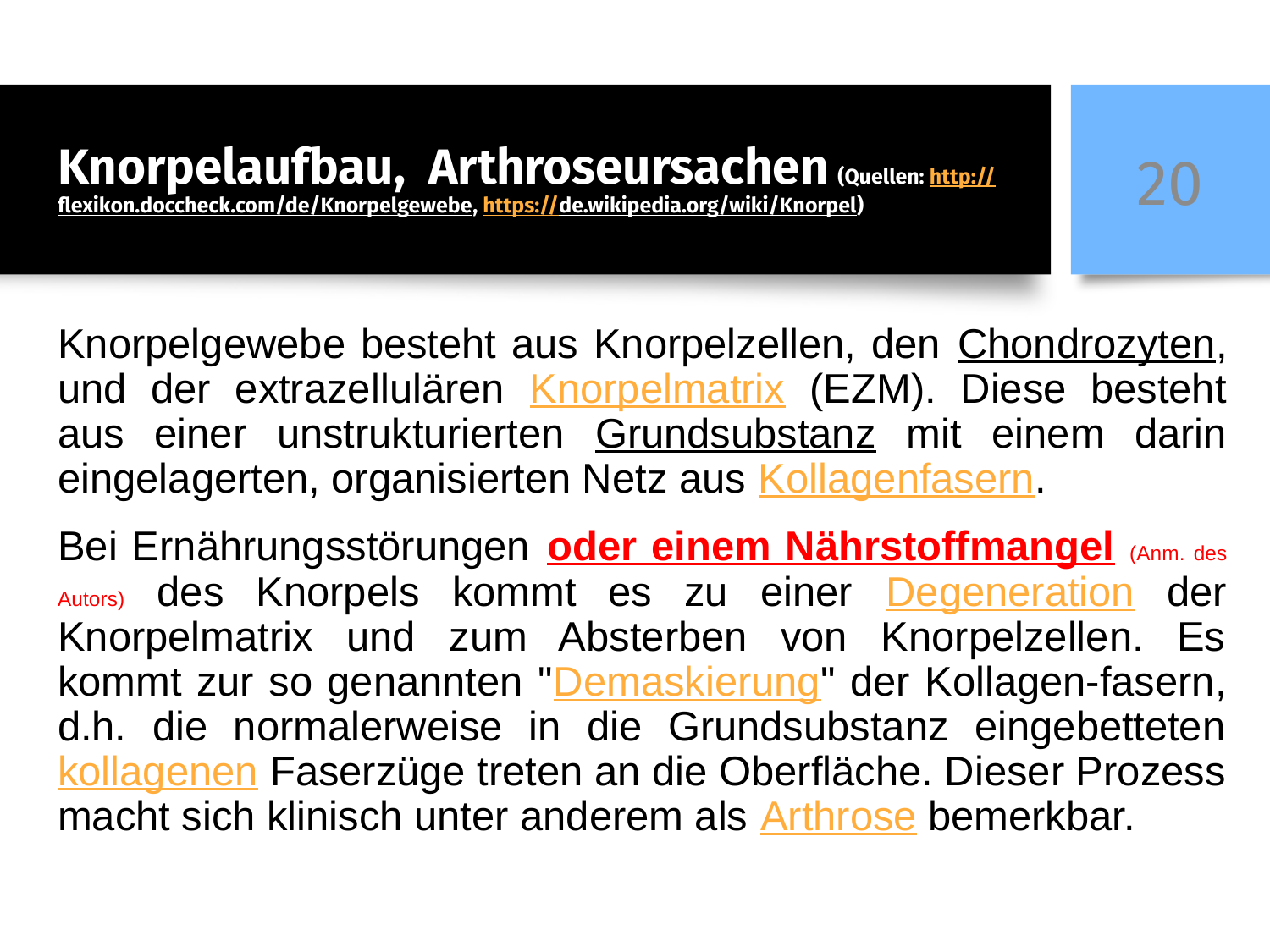

# Knorpelaufbau,  Arthroseursachen  (Quellen: http://flexikon.doccheck.com/de/Knorpelgewebe, https://de.wikipedia.org/wiki/Knorpel)
20
Knorpelgewebe besteht aus Knorpelzellen, den Chondrozyten, und der extrazellulären Knorpelmatrix (EZM). Diese besteht aus einer unstrukturierten Grundsubstanz mit einem darin eingelagerten, organisierten Netz aus Kollagenfasern.
Bei Ernährungsstörungen oder einem Nährstoffmangel (Anm. des Autors) des Knorpels kommt es zu einer Degeneration der Knorpelmatrix und zum Absterben von Knorpelzellen. Es kommt zur so genannten "Demaskierung" der Kollagen-fasern, d.h. die normalerweise in die Grundsubstanz eingebetteten kollagenen Faserzüge treten an die Oberfläche. Dieser Prozess macht sich klinisch unter anderem als Arthrose bemerkbar.